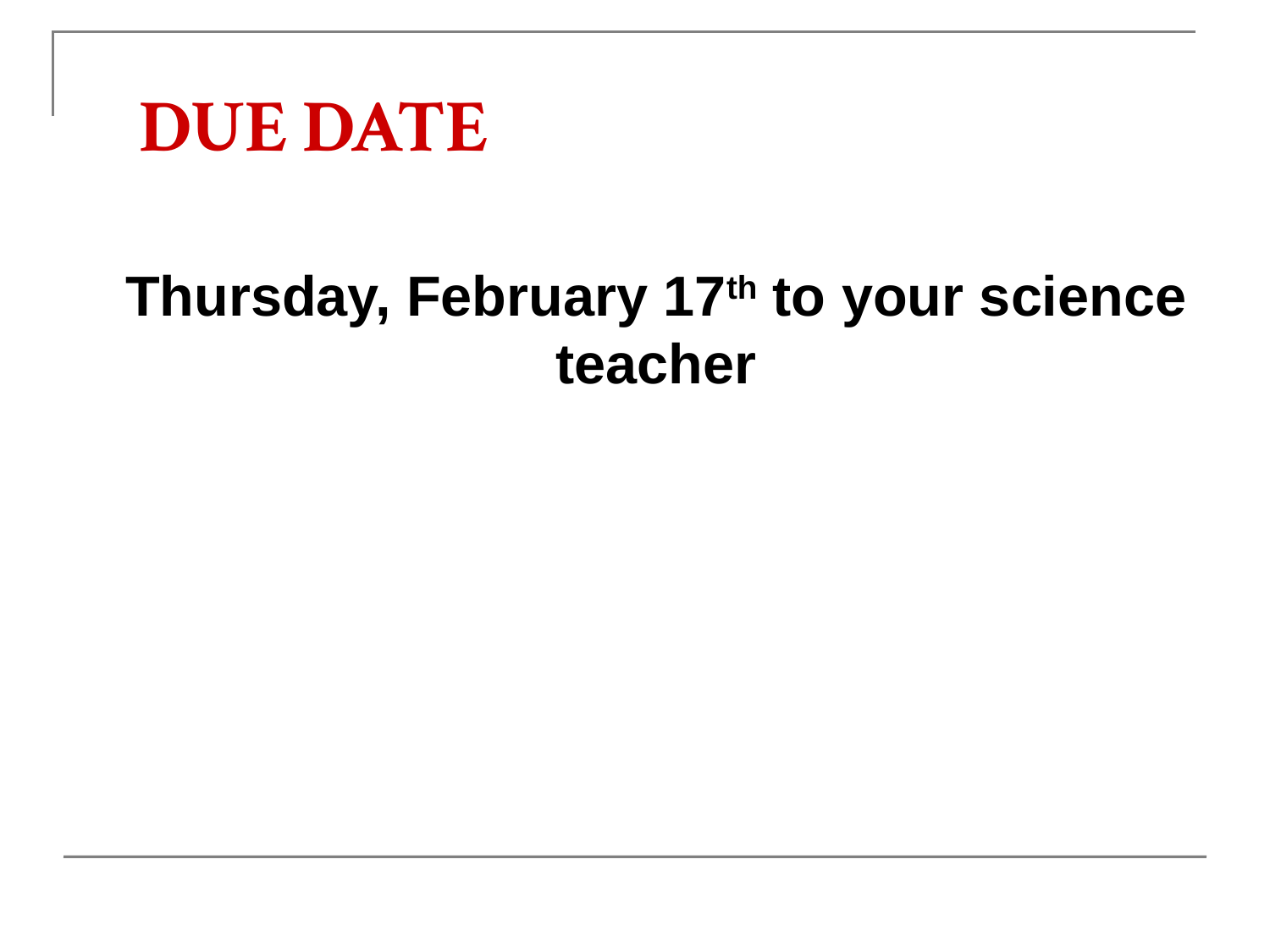

DUE DATE

Thursday, February 17th to your science teacher